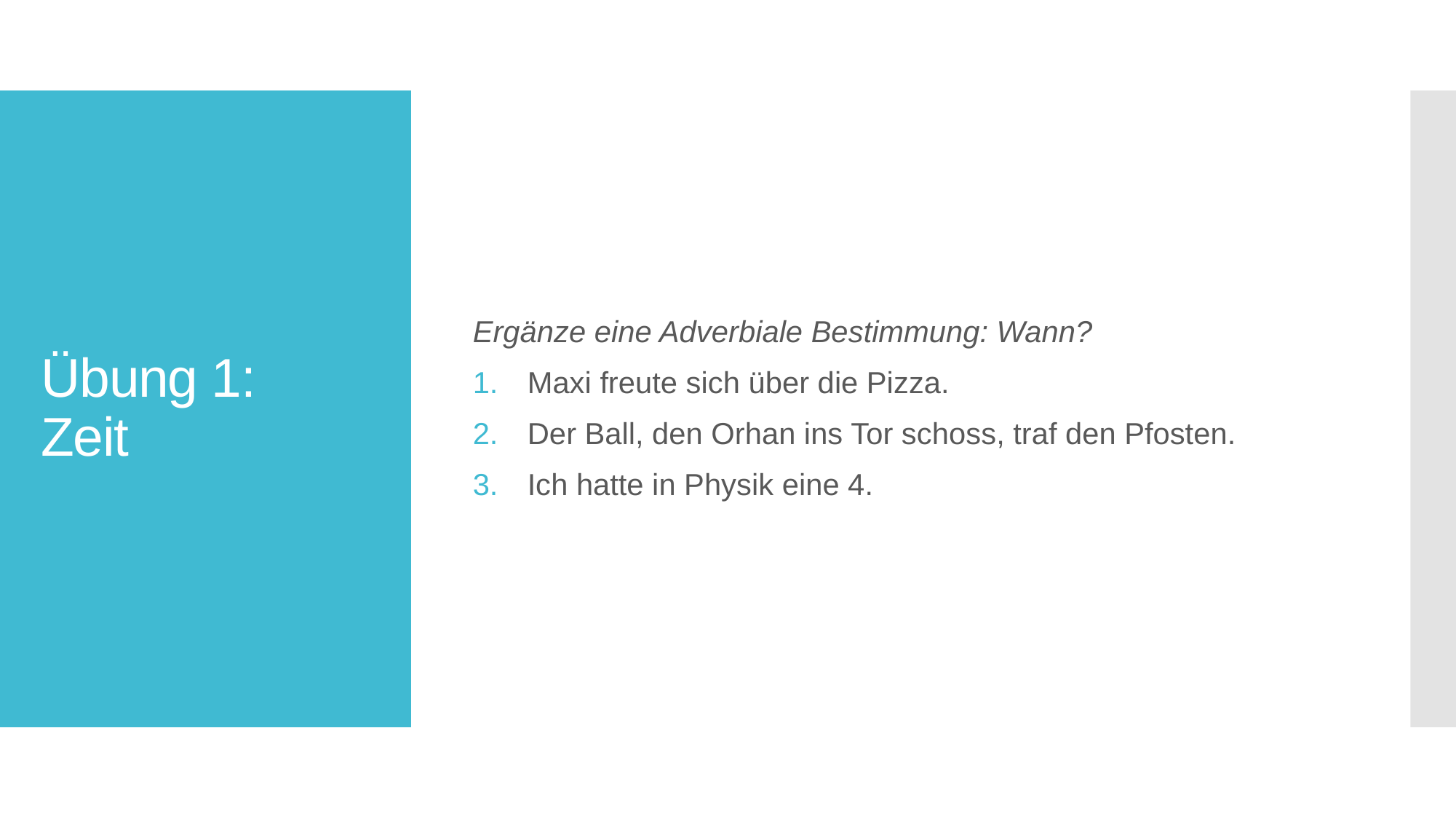

Ergänze eine Adverbiale Bestimmung: Wann?
Maxi freute sich über die Pizza.
Der Ball, den Orhan ins Tor schoss, traf den Pfosten.
Ich hatte in Physik eine 4.
# Übung 1: Zeit